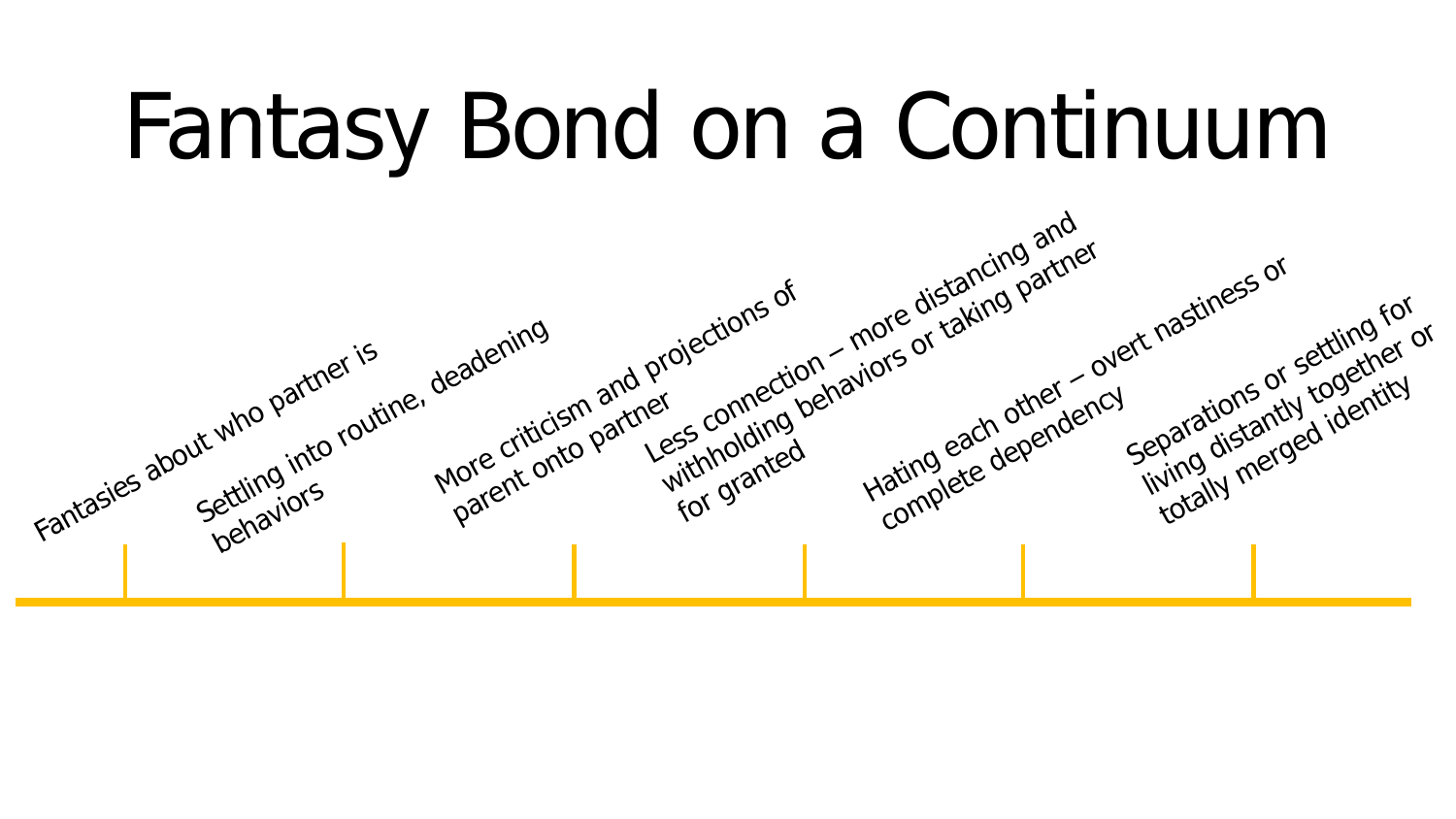

Fantasy Bond on a Continuum
Less connection – more distancing and withholding behaviors or taking partner for granted
Hating each other – overt nastiness or complete dependency
Separations or settling for living distantly together or totally merged identity
More criticism and projections of parent onto partner
Settling into routine, deadening behaviors
Fantasies about who partner is